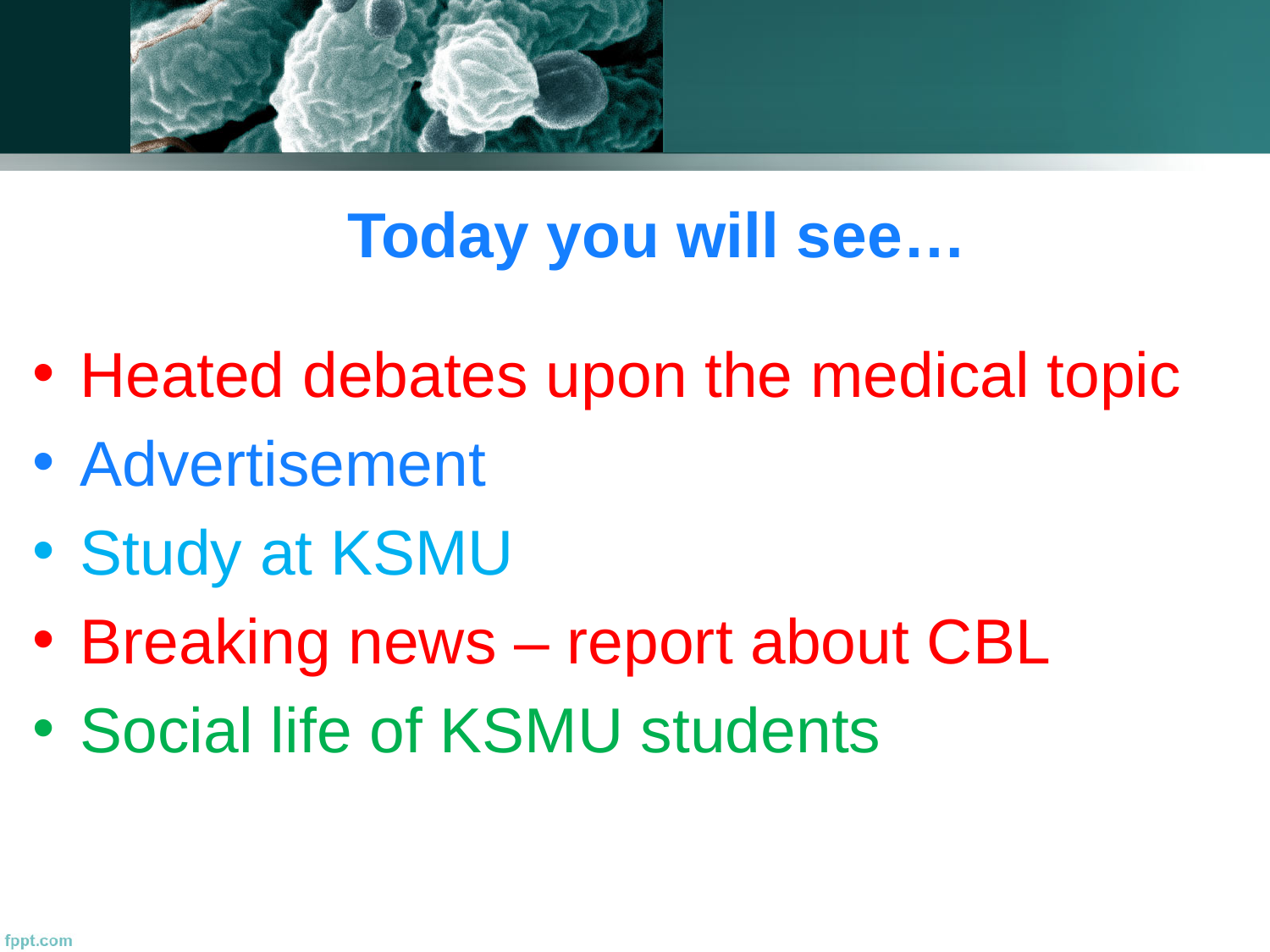

# Today you will see…
Heated debates upon the medical topic
Advertisement
Study at KSMU
Breaking news – report about CBL
Social life of KSMU students